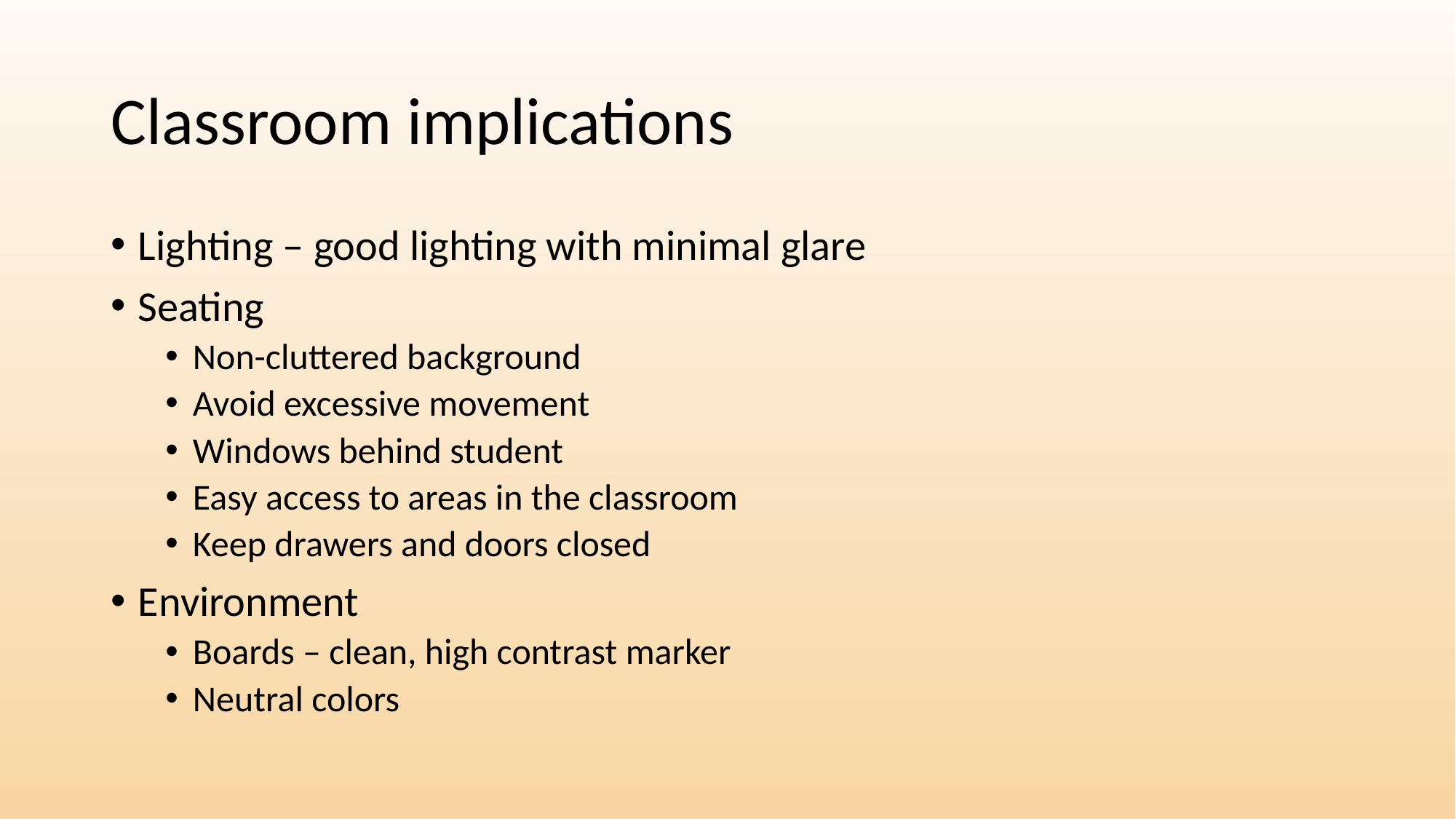

# Classroom implications
Lighting – good lighting with minimal glare
Seating
Non-cluttered background
Avoid excessive movement
Windows behind student
Easy access to areas in the classroom
Keep drawers and doors closed
Environment
Boards – clean, high contrast marker
Neutral colors